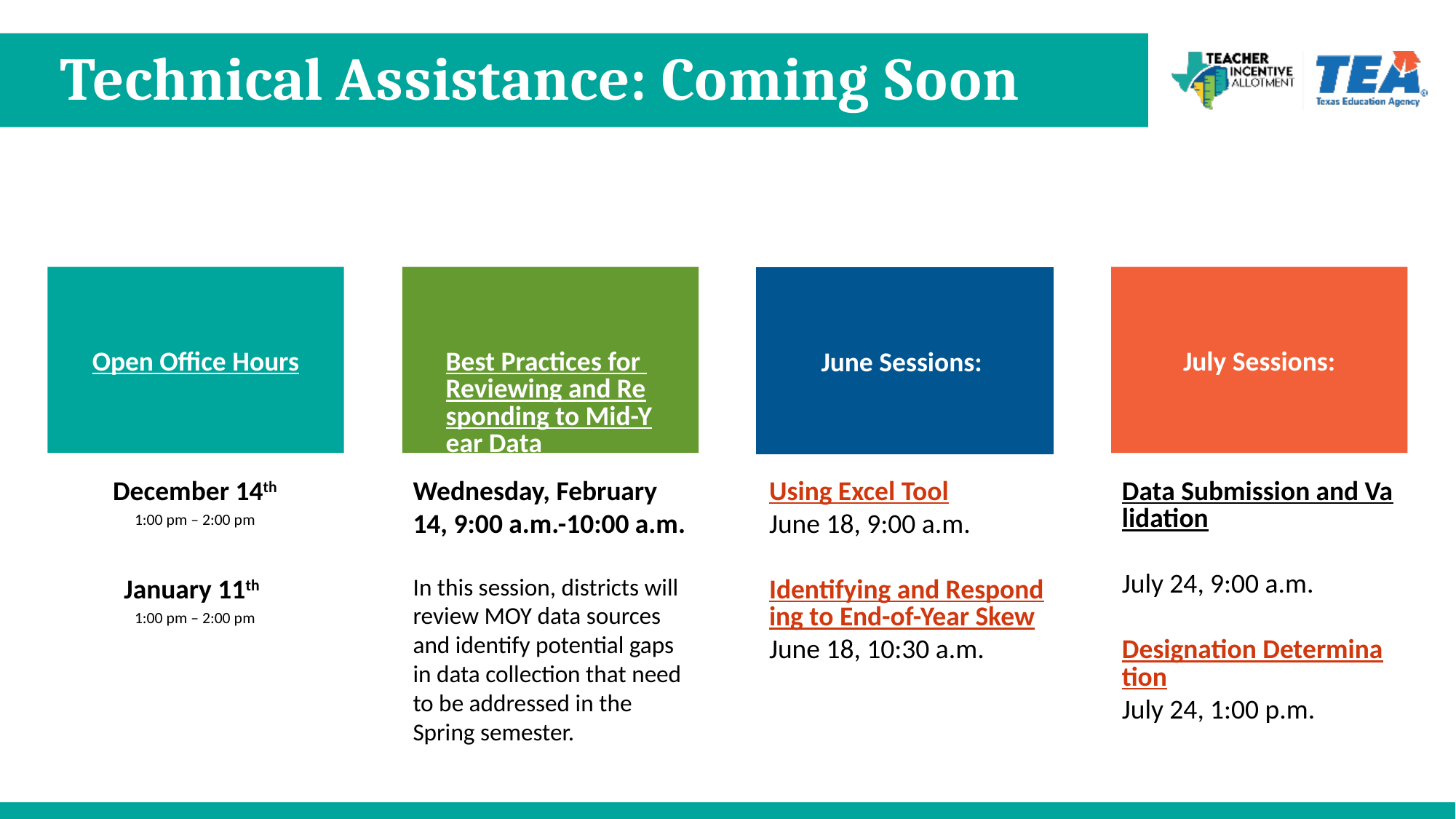

# Technical Assistance: Coming Soon
Best Practices for Reviewing and Responding to Mid-Year Data
July Sessions:
Open Office Hours
June Sessions:
Wednesday, February 14, 9:00 a.m.-10:00 a.m.

In this session, districts will review MOY data sources and identify potential gaps in data collection that need to be addressed in the Spring semester.
Data Submission and Validation
July 24, 9:00 a.m.

Designation Determination
July 24, 1:00 p.m.
December 14th
1:00 pm – 2:00 pm

January 11th
1:00 pm – 2:00 pm

Using Excel Tool
June 18, 9:00 a.m.

Identifying and Responding to End-of-Year Skew
June 18, 10:30 a.m.